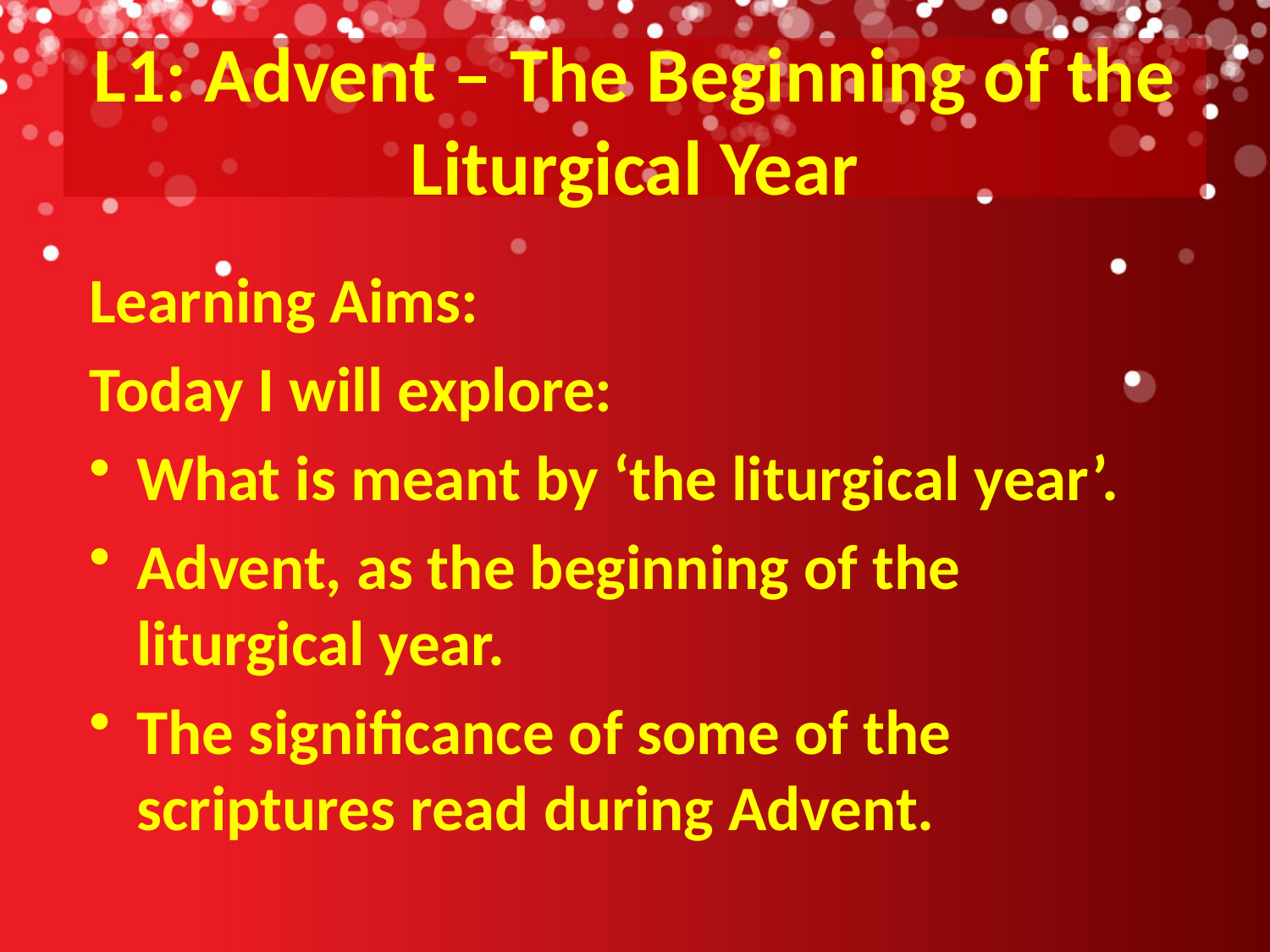

# L1: Advent – The Beginning of the Liturgical Year
Learning Aims:
Today I will explore:
What is meant by ‘the liturgical year’.
Advent, as the beginning of the liturgical year.
The significance of some of the scriptures read during Advent.